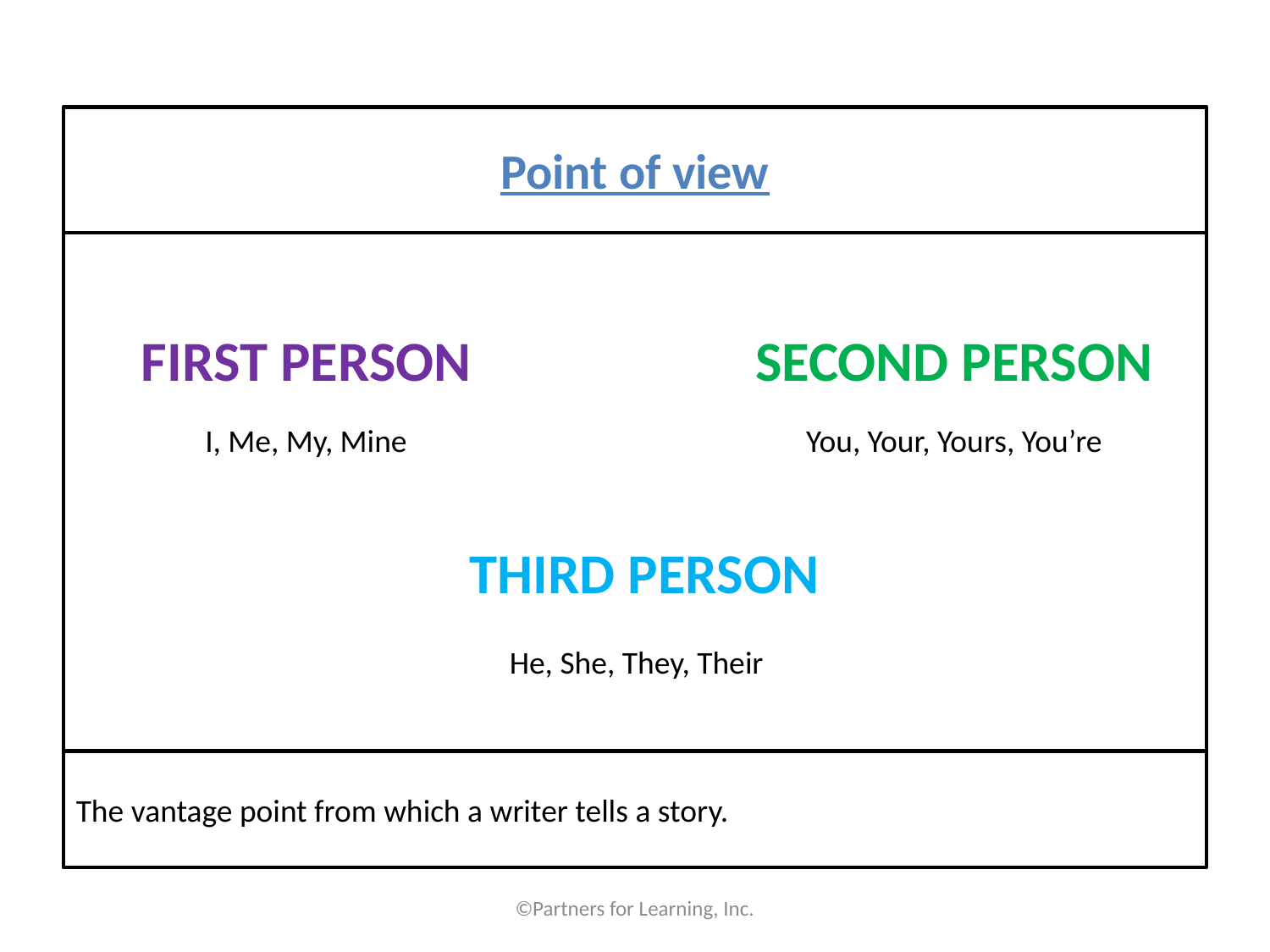

#
Point of view
First Person
Second Person
I, Me, My, Mine
You, Your, Yours, You’re
Third Person
He, She, They, Their
The vantage point from which a writer tells a story.
©Partners for Learning, Inc.